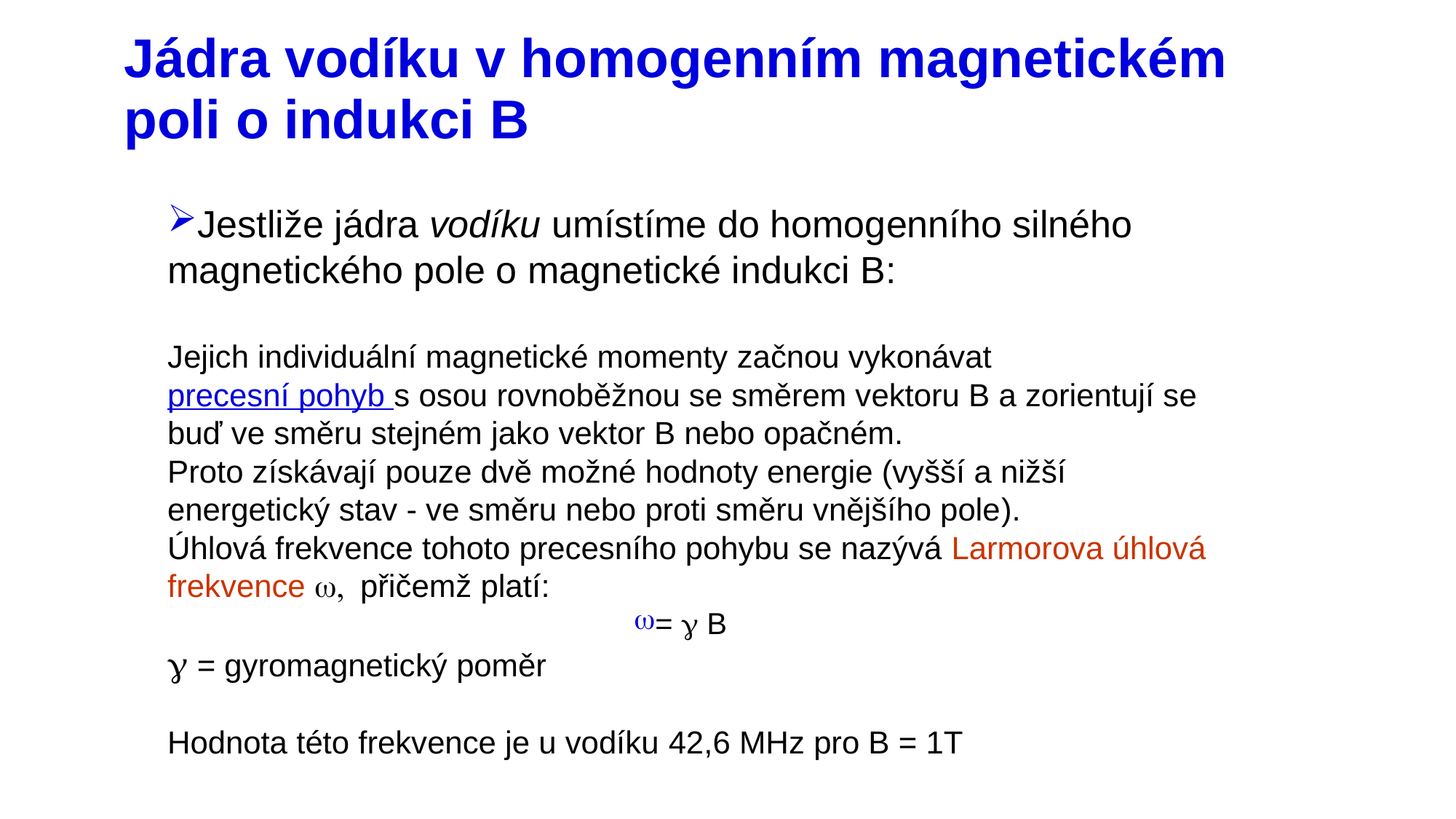

# Jádra vodíku v homogenním magnetickém poli o indukci B
Jestliže jádra vodíku umístíme do homogenního silného magnetického pole o magnetické indukci B:

Jejich individuální magnetické momenty začnou vykonávat precesní pohyb s osou rovnoběžnou se směrem vektoru B a zorientují se buď ve směru stejném jako vektor B nebo opačném.
Proto získávají pouze dvě možné hodnoty energie (vyšší a nižší energetický stav - ve směru nebo proti směru vnějšího pole).
Úhlová frekvence tohoto precesního pohybu se nazývá Larmorova úhlová frekvence ω, přičemž platí:
= γ B
γ = gyromagnetický poměr

Hodnota této frekvence je u vodíku 42,6 MHz pro B = 1T